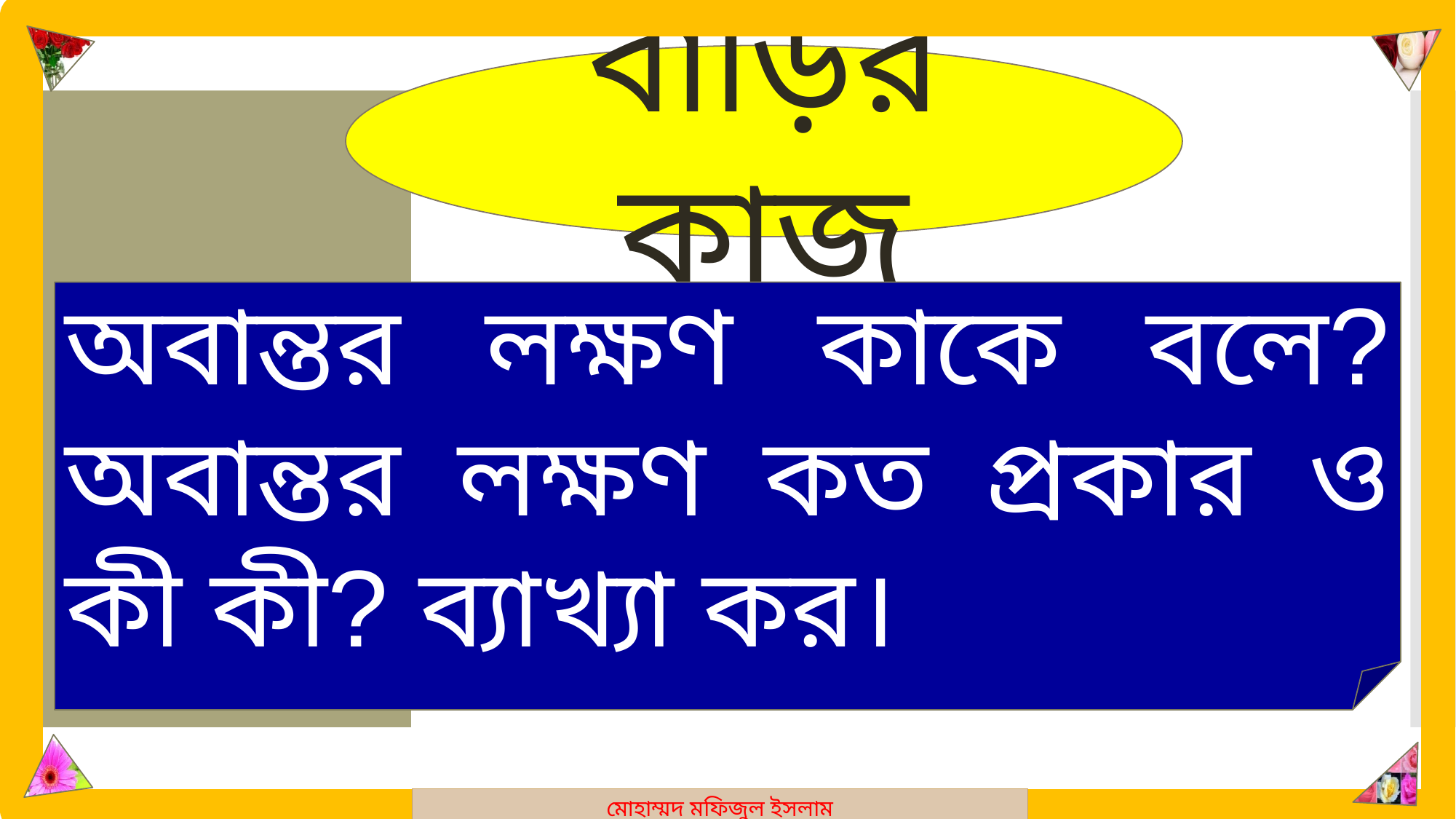

মোহাম্মদ মফিজুল ইসলাম

বাড়ির কাজ
অবান্তর লক্ষণ কাকে বলে? অবান্তর লক্ষণ কত প্রকার ও কী কী? ব্যাখ্যা কর।